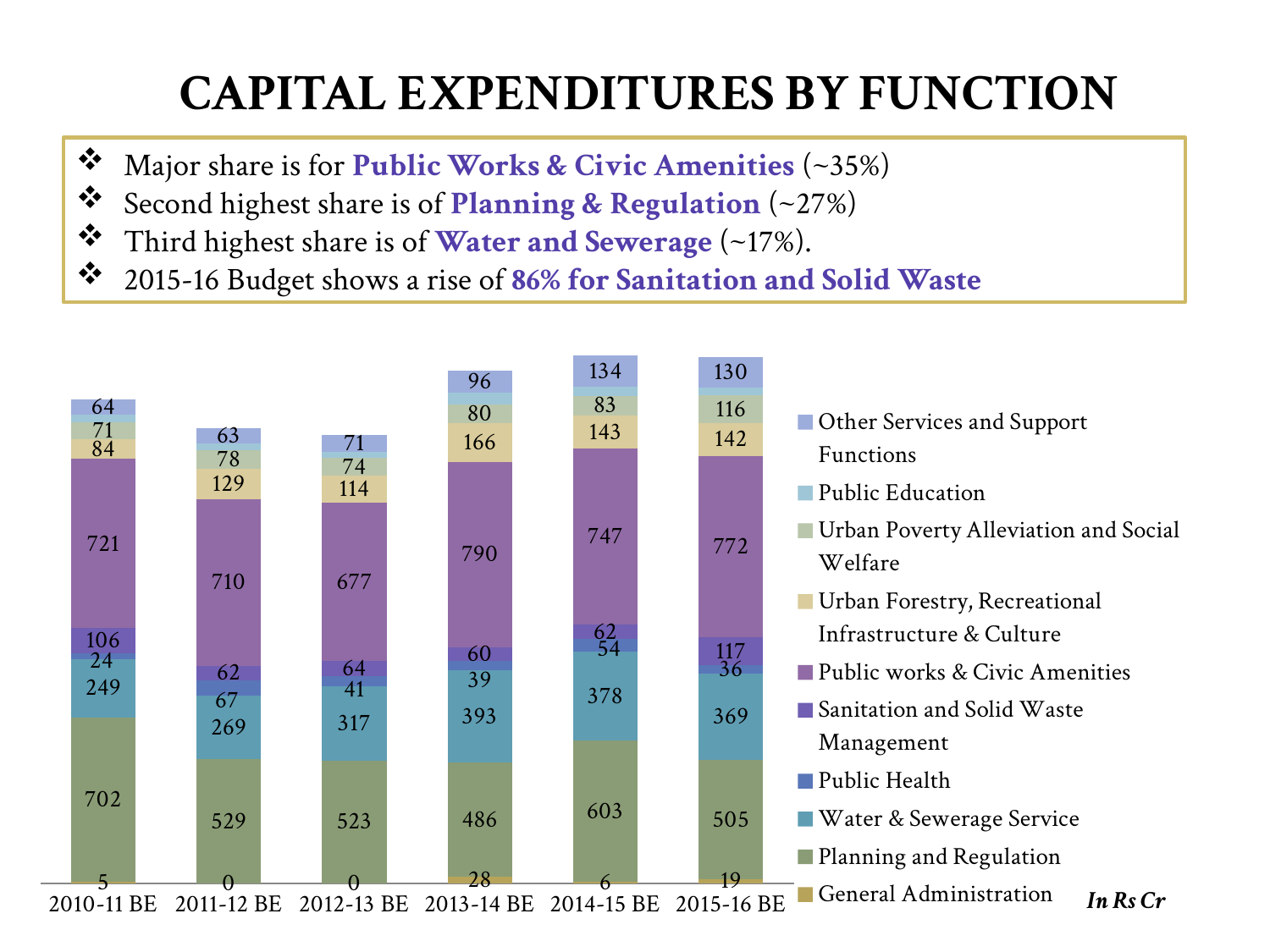

# CAPITAL EXPENDITURES by function
Major share is for Public Works & Civic Amenities (~35%)
Second highest share is of Planning & Regulation (~27%)
Third highest share is of Water and Sewerage (~17%).
2015-16 Budget shows a rise of 86% for Sanitation and Solid Waste

### Chart

| Category | General Administration | Planning and Regulation | Water & Sewerage Service | Public Health | Sanitation and Solid Waste Management | Public works & Civic Amenities | Urban Forestry, Recreational Infrastructure & Culture | Urban Poverty Alleviation and Social Welfare | Public Education | Other Services and Support Functions |
|---|---|---|---|---|---|---|---|---|---|---|
| 2010-11 BE | 4.7 | 702.2 | 248.7 | 23.6 | 106.3 | 720.6 | 84.2 | 70.7 | 35.8 | 63.8 |
| 2011-12 BE | 0.0 | 528.6 | 269.39999999999964 | 66.5 | 61.7 | 709.5 | 128.6 | 78.3 | 31.7 | 62.7 |
| 2012-13 BE | 0.0 | 523.2 | 316.89999999999964 | 41.0 | 64.3 | 676.6 | 114.4 | 73.9 | 27.3 | 70.5 |
| 2013-14 BE | 27.7 | 486.4 | 392.6 | 38.5 | 59.5 | 790.1 | 165.8 | 79.6 | 47.8 | 95.7 |
| 2014-15 BE | 5.6 | 603.4 | 377.8 | 54.1 | 62.1 | 746.5 | 143.0 | 82.7 | 38.6 | 133.5 |
| 2015-16 BE | 18.82 | 505.0700000000001 | 368.9899999999996 | 36.346 | 117.336 | 771.6800000000005 | 142.15 | 116.12199999999999 | 34.17000000000001 | 130.054 |
In Rs Cr